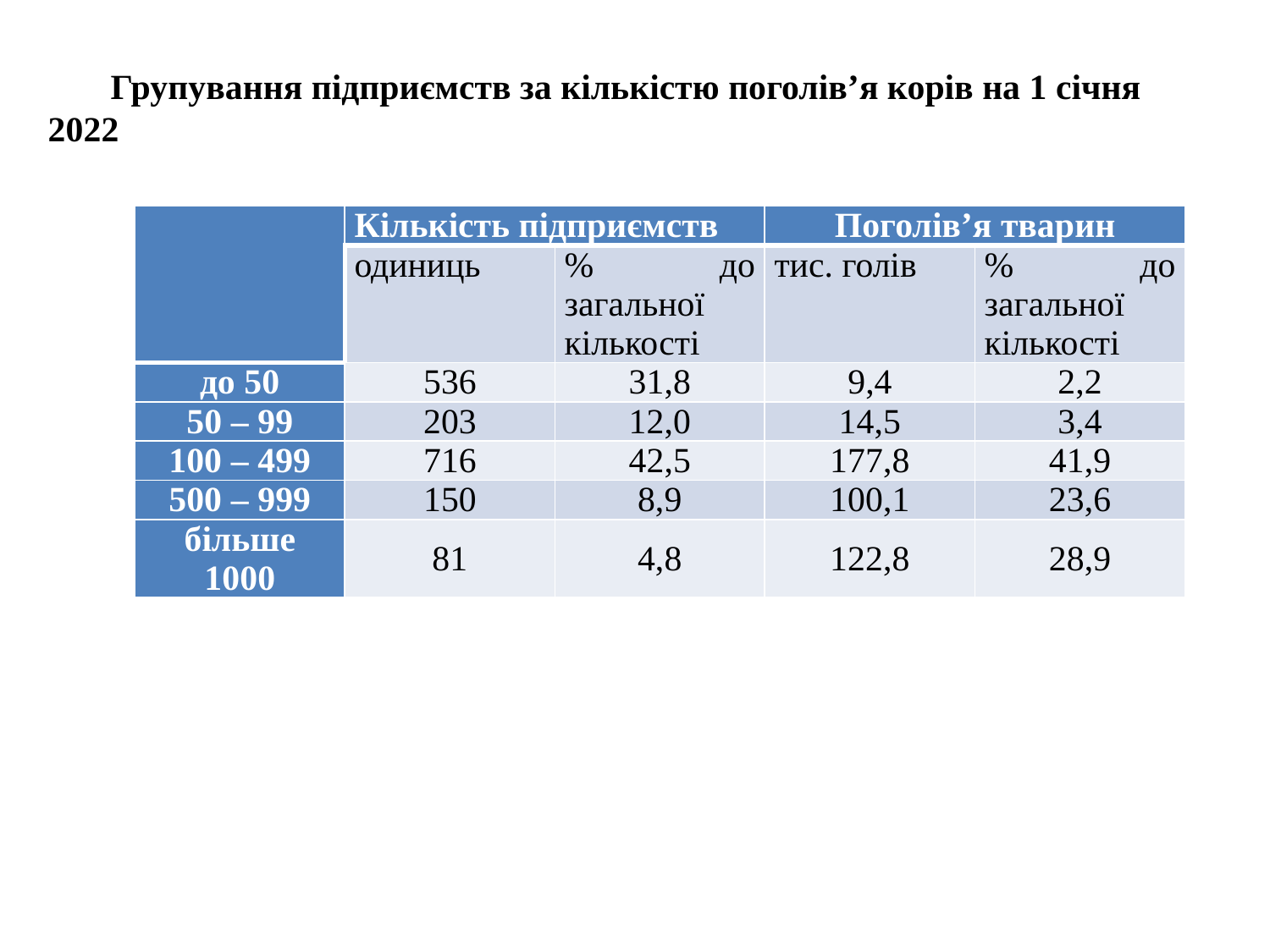

Групування підприємств за кількістю поголів’я корів на 1 січня 2022

|  | Кількість підприємств |  | Поголів’я тварин |  |
| --- | --- | --- | --- | --- |
|  | одиниць | % до загальної кількості | тис. голів | % до загальної кількості |
| до 50 | 536 | 31,8 | 9,4 | 2,2 |
| 50 – 99 | 203 | 12,0 | 14,5 | 3,4 |
| 100 – 499 | 716 | 42,5 | 177,8 | 41,9 |
| 500 – 999 | 150 | 8,9 | 100,1 | 23,6 |
| більше 1000 | 81 | 4,8 | 122,8 | 28,9 |